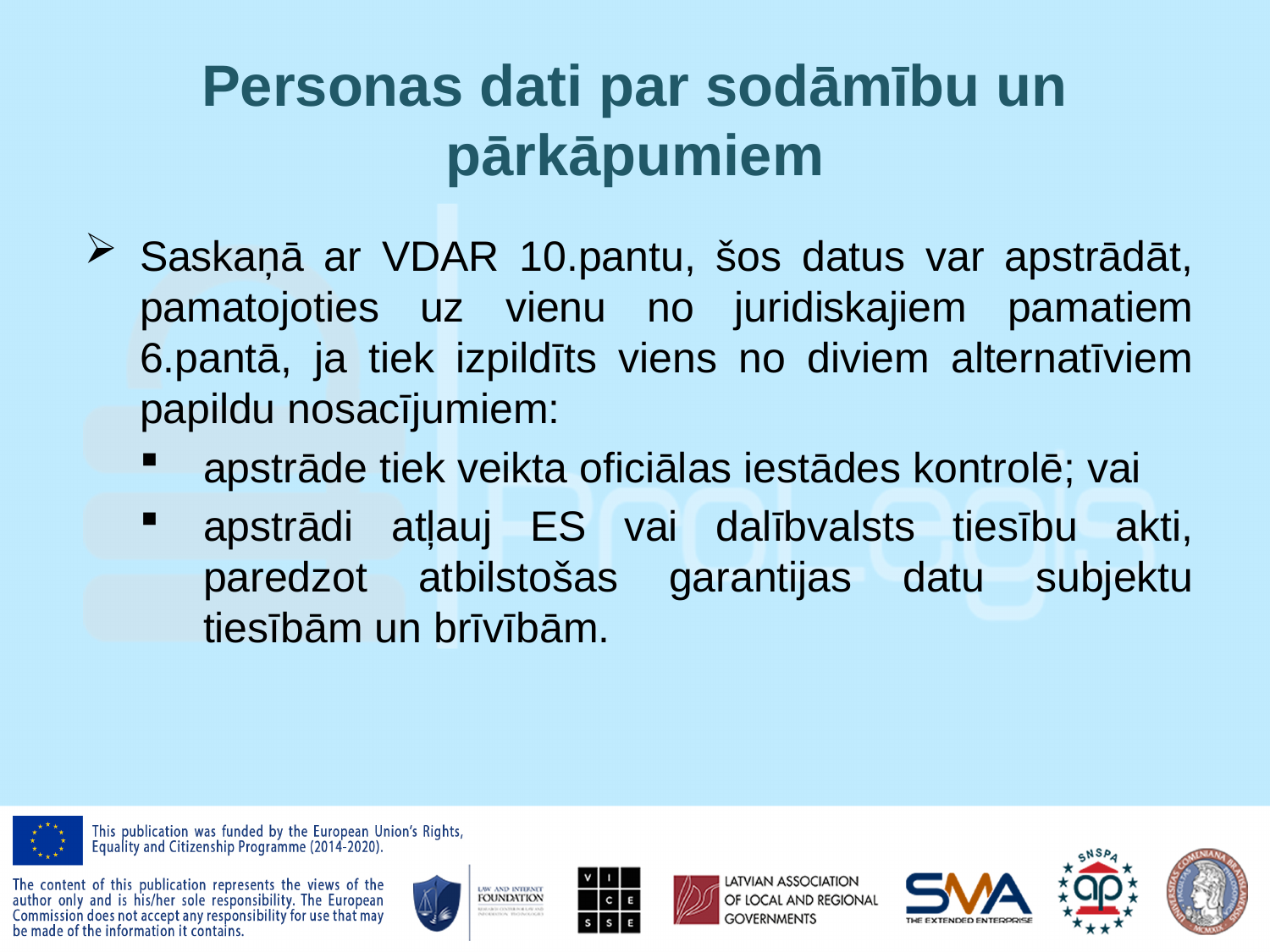

# Personas dati par sodāmību un pārkāpumiem
Saskaņā ar VDAR 10.pantu, šos datus var apstrādāt, pamatojoties uz vienu no juridiskajiem pamatiem 6.pantā, ja tiek izpildīts viens no diviem alternatīviem papildu nosacījumiem:
apstrāde tiek veikta oficiālas iestādes kontrolē; vai
apstrādi atļauj ES vai dalībvalsts tiesību akti, paredzot atbilstošas garantijas datu subjektu tiesībām un brīvībām.